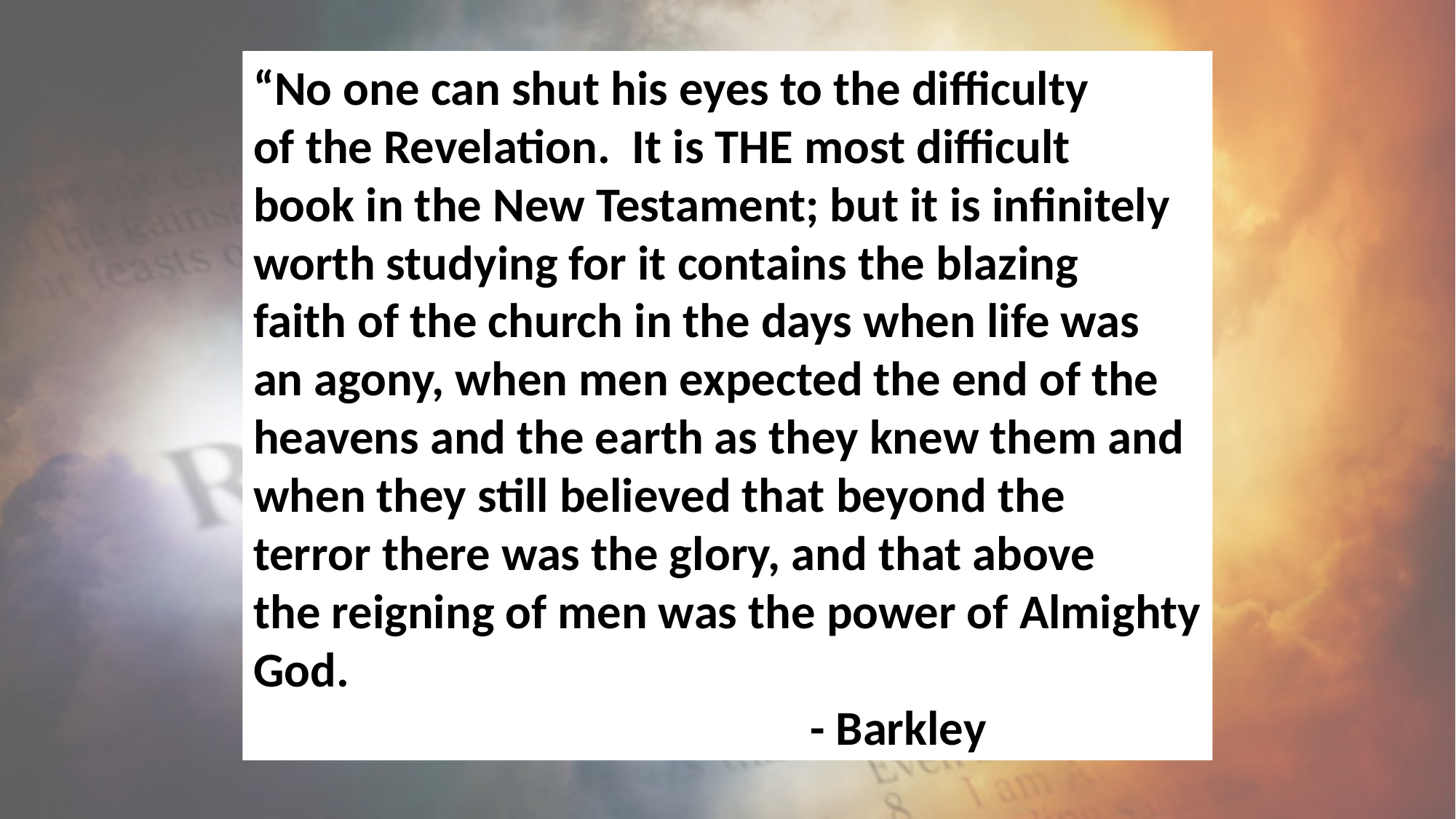

“No one can shut his eyes to the difficulty
of the Revelation.  It is THE most difficult
book in the New Testament; but it is infinitely
worth studying for it contains the blazing
faith of the church in the days when life was
an agony, when men expected the end of the
heavens and the earth as they knew them and
when they still believed that beyond the
terror there was the glory, and that above
the reigning of men was the power of Almighty
God.
                                                   - Barkley
# The Book of Revelation